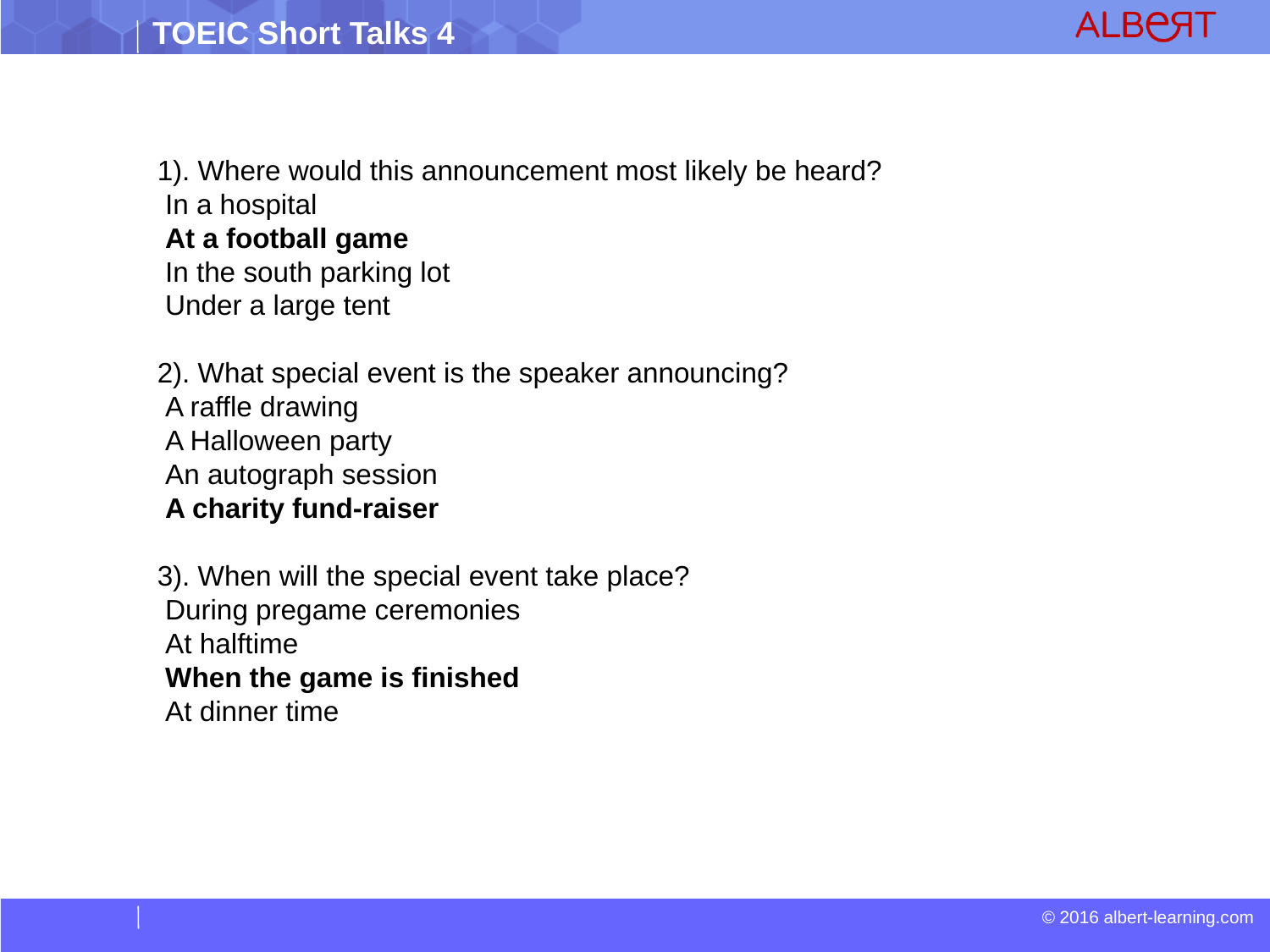

1). Where would this announcement most likely be heard?
 In a hospital
 At a football game
 In the south parking lot
 Under a large tent
2). What special event is the speaker announcing?
 A raffle drawing
 A Halloween party
 An autograph session
 A charity fund-raiser
3). When will the special event take place?
 During pregame ceremonies
 At halftime
 When the game is finished
 At dinner time